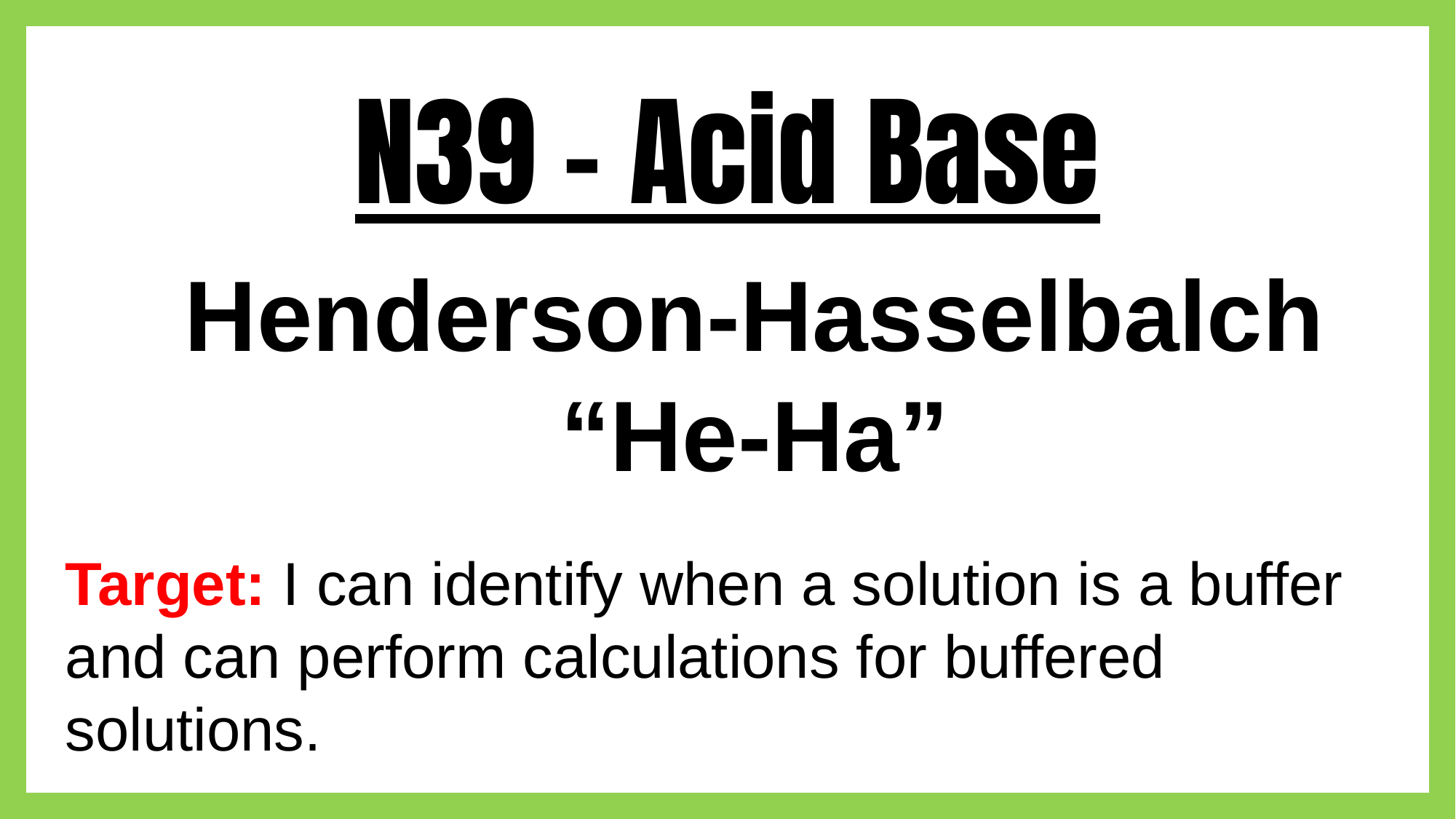

# N39 – Acid Base
Henderson-Hasselbalch
“He-Ha”
Target: I can identify when a solution is a buffer and can perform calculations for buffered solutions.